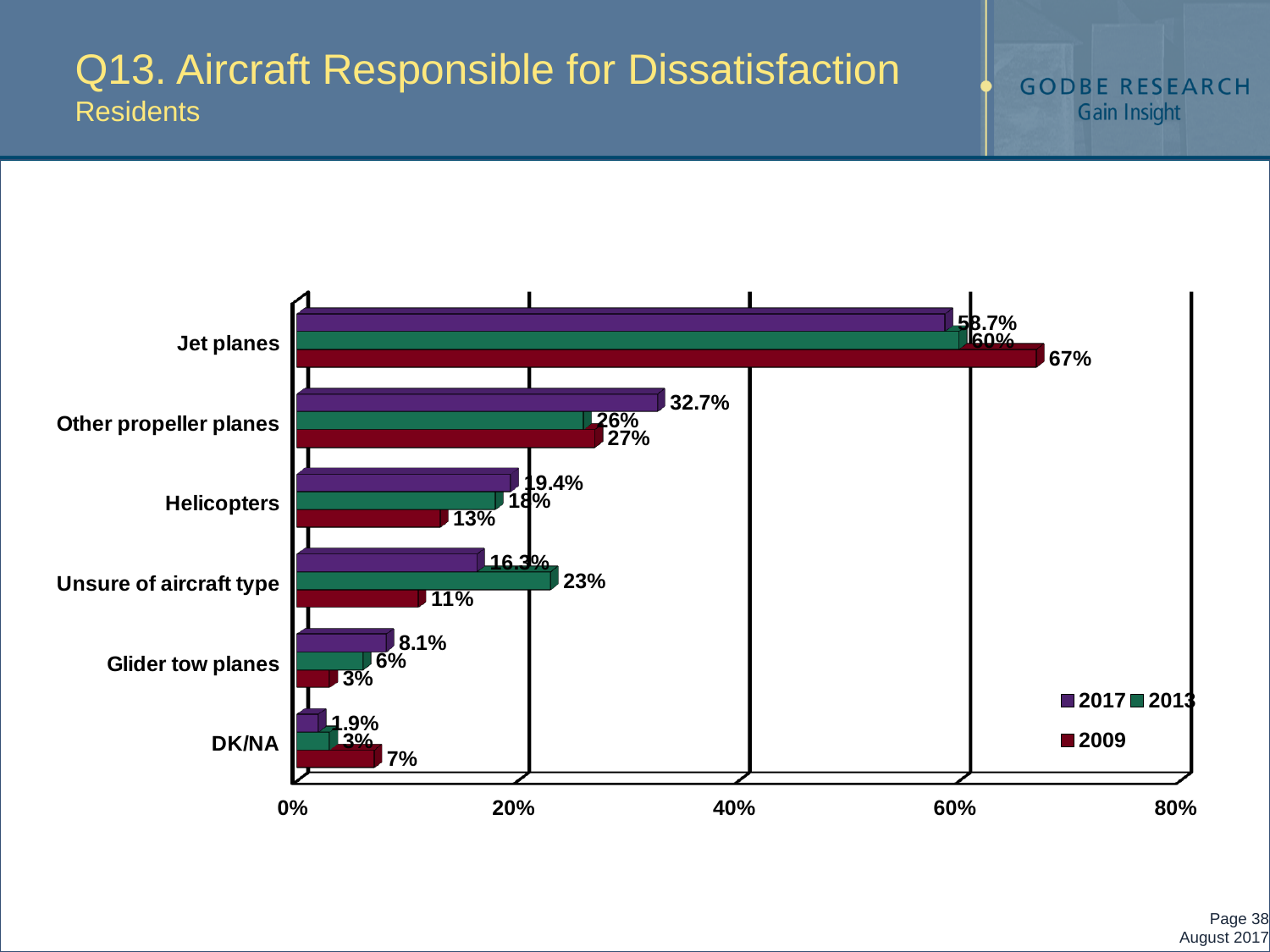

# Q13. Aircraft Responsible for Dissatisfaction Residents

[unsupported chart]